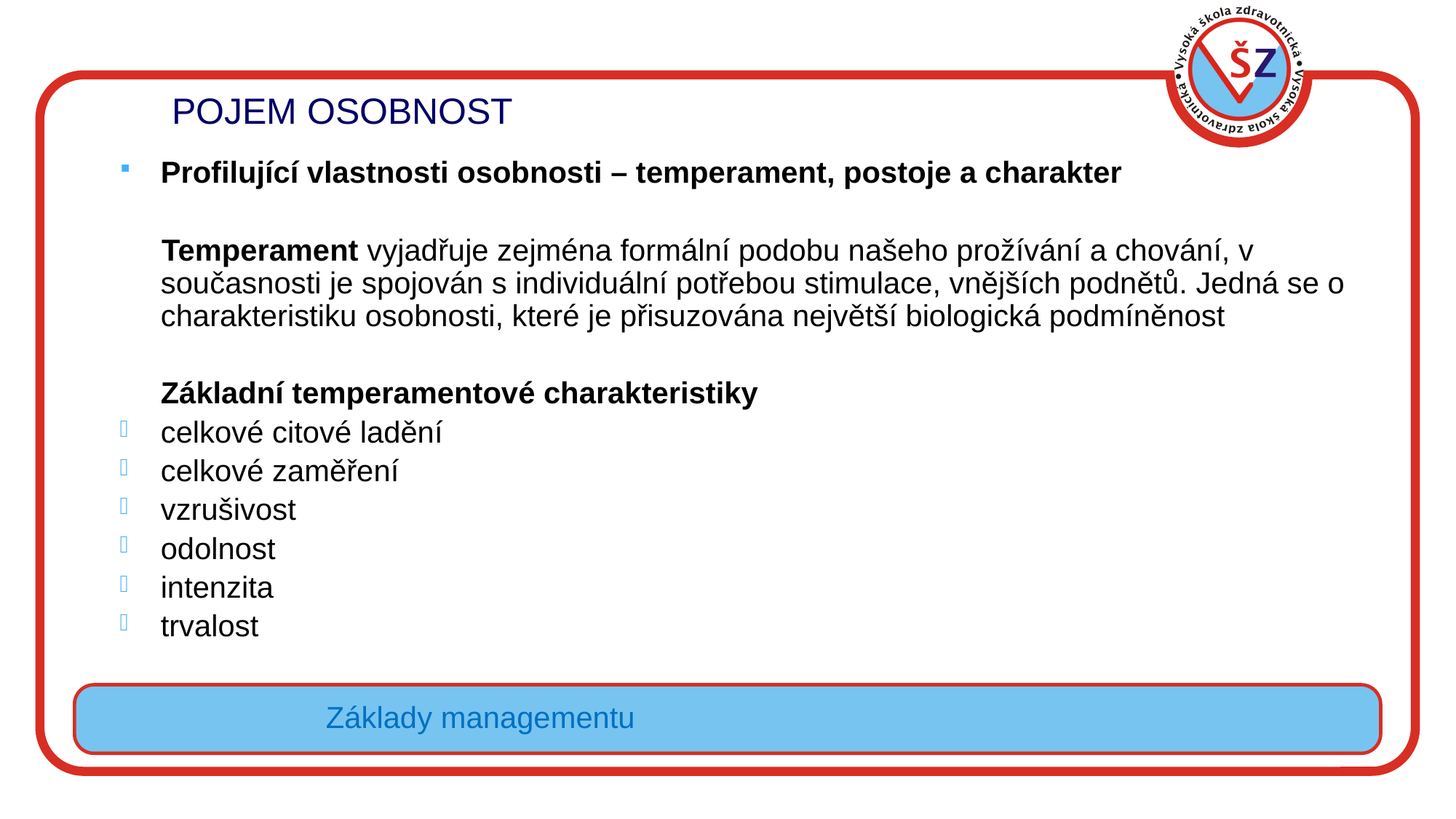

POJEM OSOBNOST

Profilující vlastnosti osobnosti – temperament, postoje a charakter

     Temperament vyjadřuje zejména formální podobu našeho prožívání a chování, v současnosti je spojován s individuální potřebou stimulace, vnějších podnětů. Jedná se o charakteristiku osobnosti, které je přisuzována největší biologická podmíněnost

	Základní temperamentové charakteristiky
celkové citové ladění
celkové zaměření
vzrušivost
odolnost
intenzita
trvalost

Základy managementu